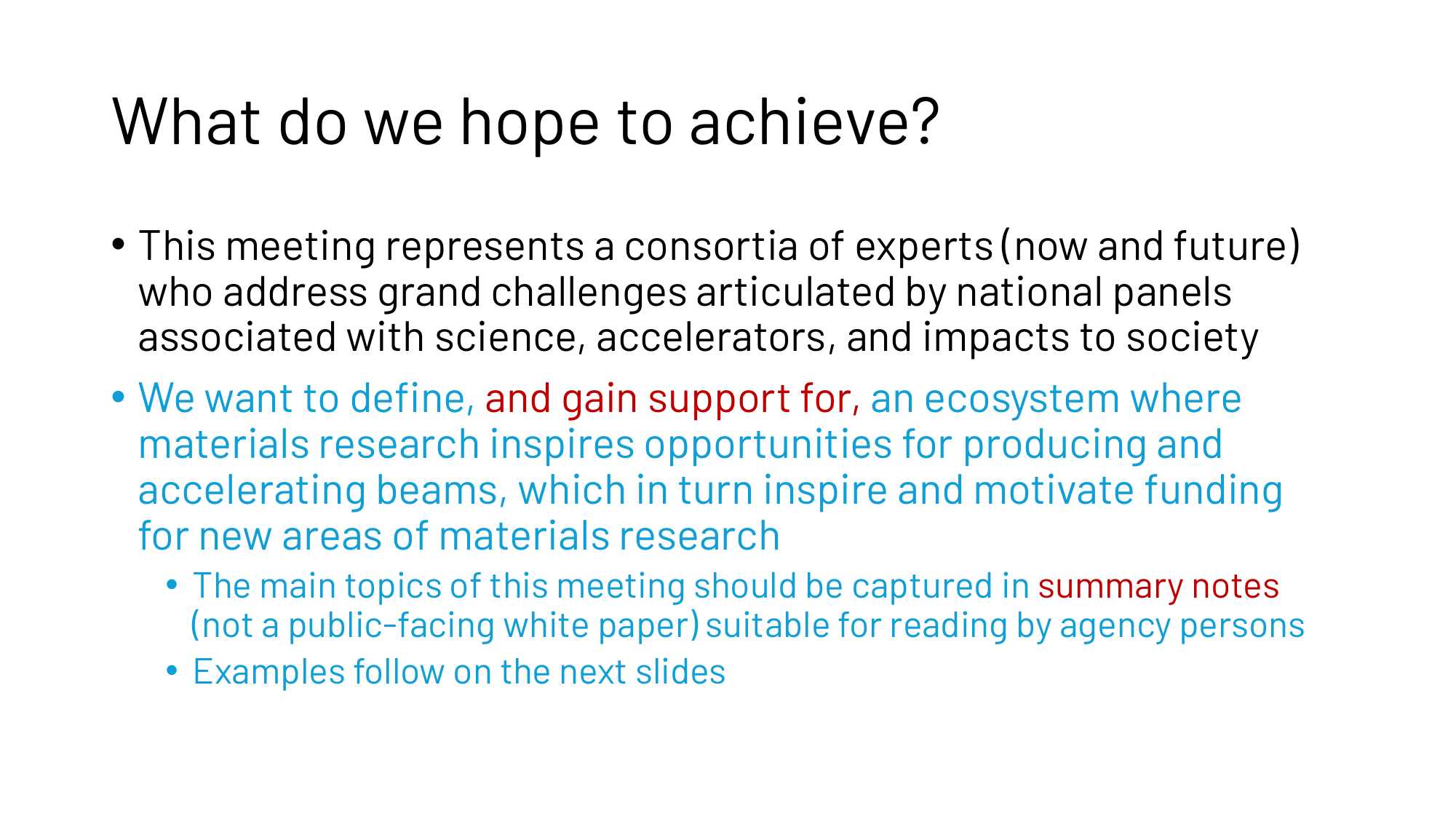

# What do we hope to achieve?
This meeting represents a consortia of experts (now and future) who address grand challenges articulated by national panels associated with science, accelerators, and impacts to society
We want to define, and gain support for, an ecosystem where materials research inspires opportunities for producing and accelerating beams, which in turn inspire and motivate funding for new areas of materials research
The main topics of this meeting should be captured in summary notes (not a public-facing white paper) suitable for reading by agency persons
Examples follow on the next slides